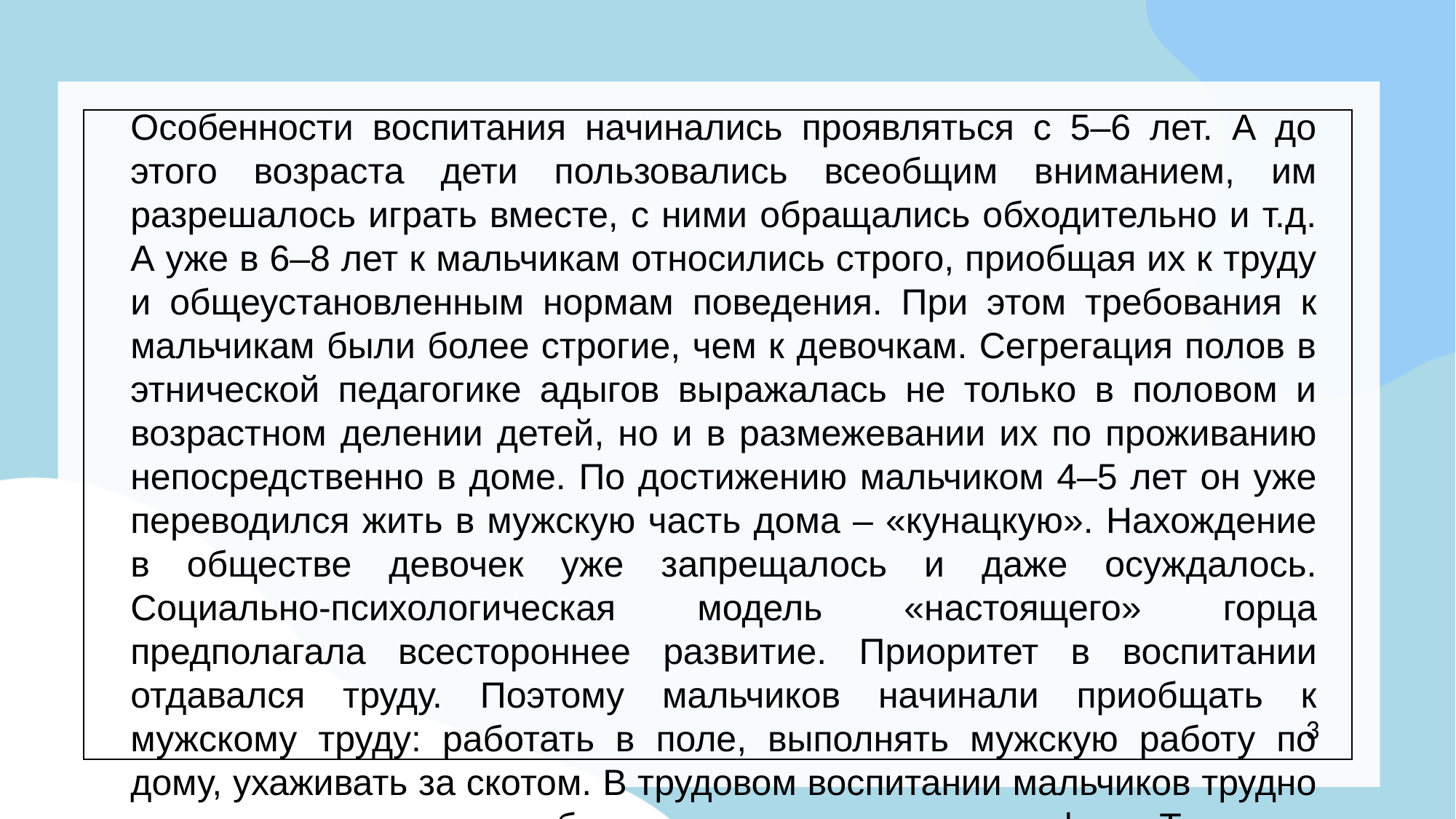

Особенности воспитания начинались проявляться с 5–6 лет. А до этого возраста дети пользовались всеобщим вниманием, им разрешалось играть вместе, с ними обращались обходительно и т.д. А уже в 6–8 лет к мальчикам относились строго, приобщая их к труду и общеустановленным нормам поведения. При этом требования к мальчикам были более строгие, чем к девочкам. Сегрегация полов в этнической педагогике адыгов выражалась не только в половом и возрастном делении детей, но и в размежевании их по проживанию непосредственно в доме. По достижению мальчиком 4–5 лет он уже переводился жить в мужскую часть дома – «кунацкую». Нахождение в обществе девочек уже запрещалось и даже осуждалось. Социально-психологическая модель «настоящего» горца предполагала всестороннее развитие. Приоритет в воспитании отдавался труду. Поэтому мальчиков начинали приобщать к мужскому труду: работать в поле, выполнять мужскую работу по дому, ухаживать за скотом. В трудовом воспитании мальчиков трудно переоценить значение бытовых сказок, песен, мифов. Трудовая деятельность каждого высоко ценилась, а тунеядство и лень высмеивались и подвергали критике.
3